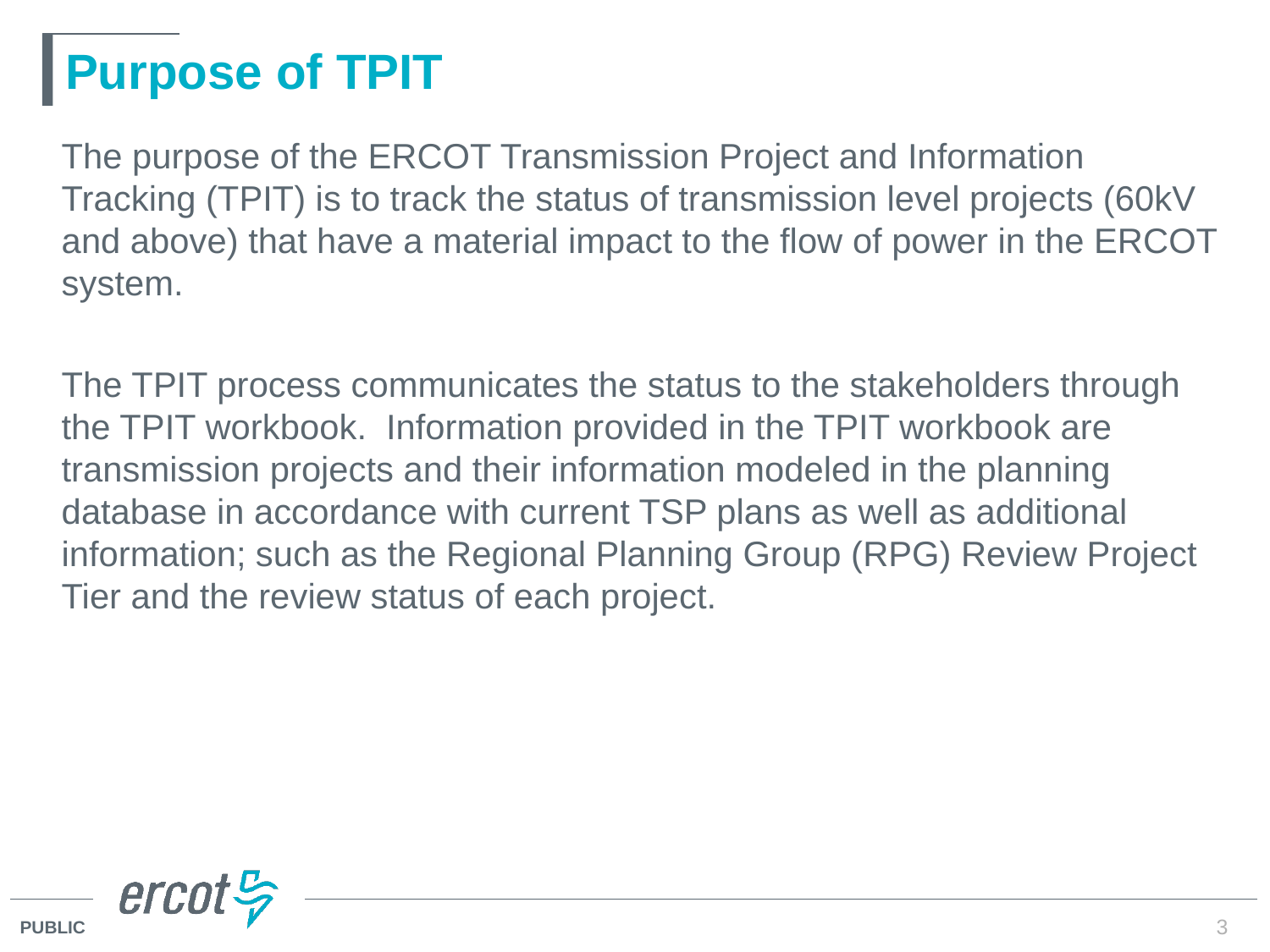

# Purpose of TPIT
The purpose of the ERCOT Transmission Project and Information Tracking (TPIT) is to track the status of transmission level projects (60kV and above) that have a material impact to the flow of power in the ERCOT system.

The TPIT process communicates the status to the stakeholders through the TPIT workbook.  Information provided in the TPIT workbook are transmission projects and their information modeled in the planning database in accordance with current TSP plans as well as additional information; such as the Regional Planning Group (RPG) Review Project Tier and the review status of each project.
3